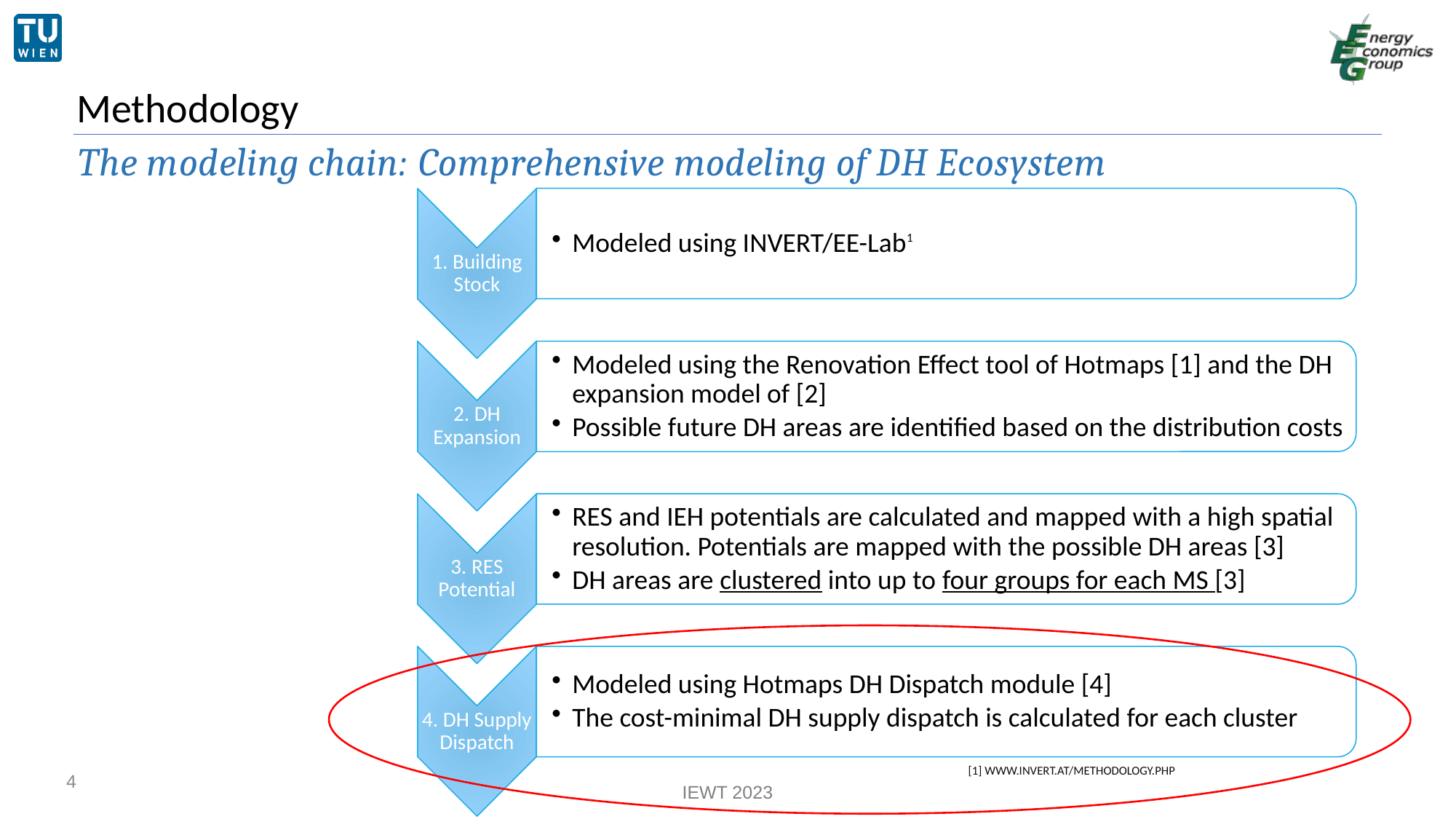

Methodology

The modeling chain: Comprehensive modeling of DH Ecosystem
1. Building Stock
Modeled using INVERT/EE-Lab1
2. DH Expansion
Modeled using the Renovation Effect tool of Hotmaps [1] and the DH expansion model of [2]
Possible future DH areas are identified based on the distribution costs
3. RES Potential
RES and IEH potentials are calculated and mapped with a high spatial resolution. Potentials are mapped with the possible DH areas [3]
DH areas are clustered into up to four groups for each MS [3]
4. DH Supply Dispatch
Modeled using Hotmaps DH Dispatch module [4]
The cost-minimal DH supply dispatch is calculated for each cluster

[1] www.invert.at/methodology.php
4
IEWT 2023